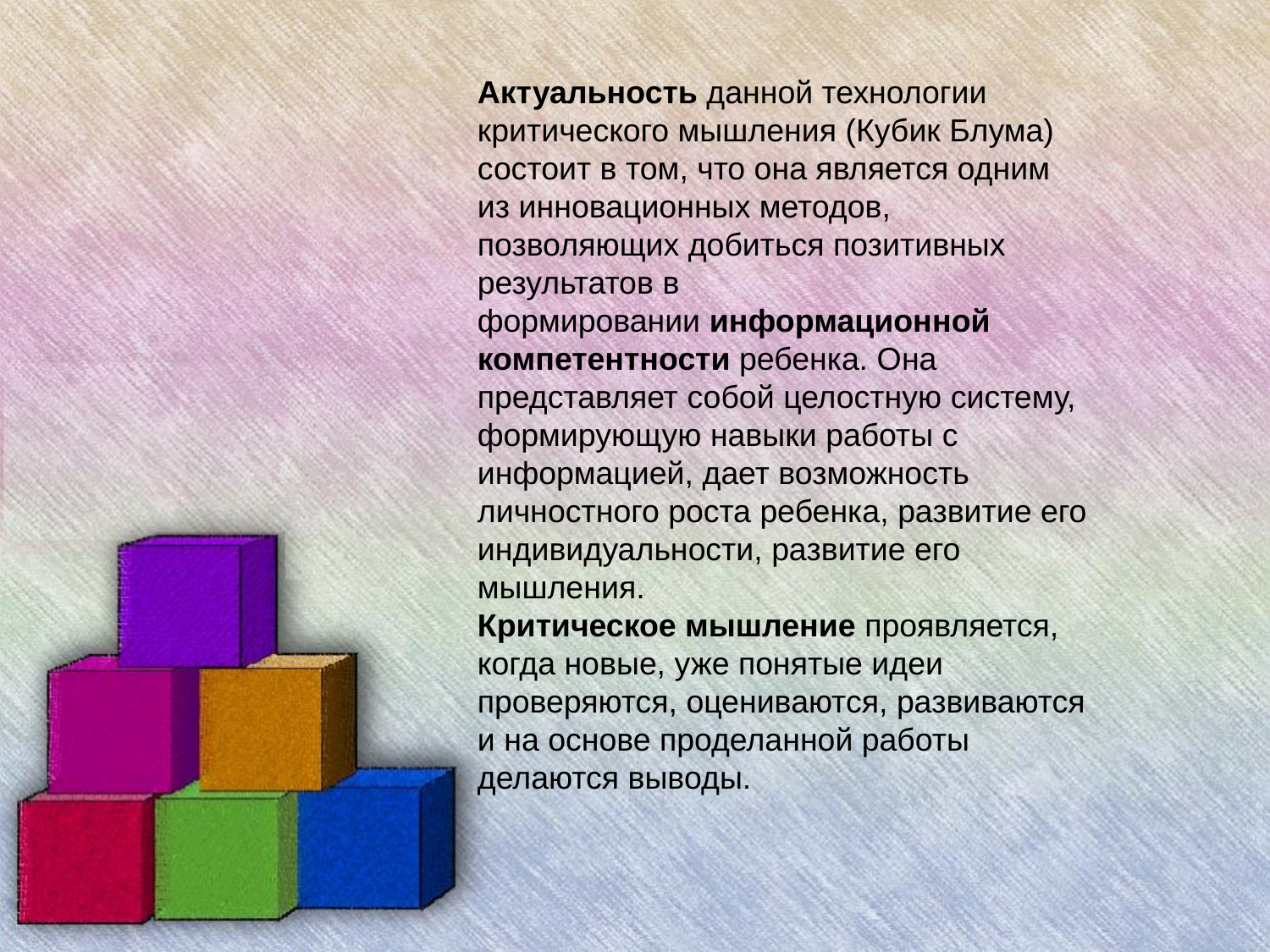

Актуальность данной технологии критического мышления (Кубик Блума) состоит в том, что она является одним из инновационных методов, позволяющих добиться позитивных результатов в формировании информационной компетентности ребенка. Она представляет собой целостную систему, формирующую навыки работы с информацией, дает возможность личностного роста ребенка, развитие его индивидуальности, развитие его мышления.
Критическое мышление проявляется, когда новые, уже понятые идеи проверяются, оцениваются, развиваются и на основе проделанной работы делаются выводы.